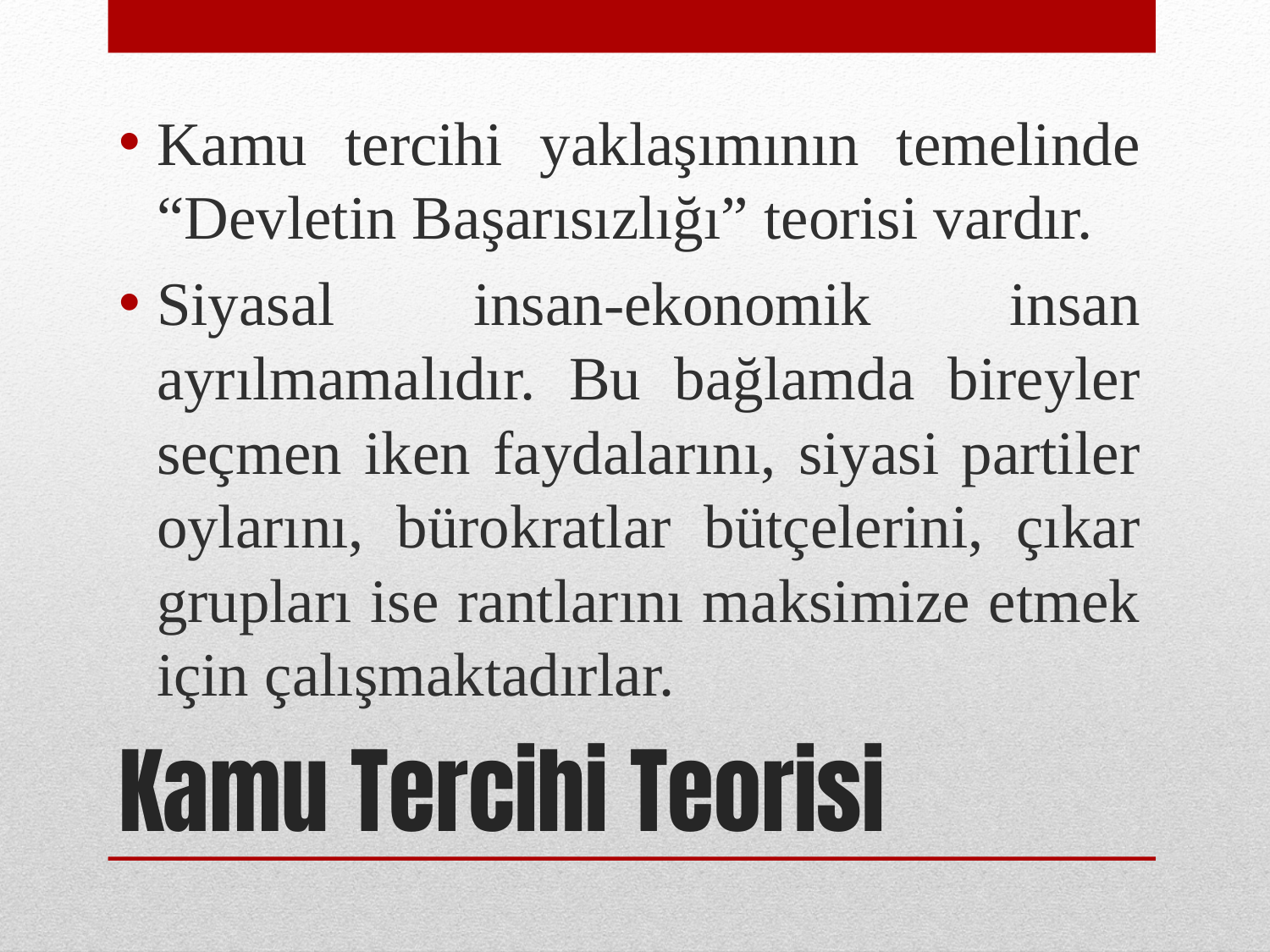

Kamu tercihi yaklaşımının temelinde “Devletin Başarısızlığı” teorisi vardır.
Siyasal insan-ekonomik insan ayrılmamalıdır. Bu bağlamda bireyler seçmen iken faydalarını, siyasi partiler oylarını, bürokratlar bütçelerini, çıkar grupları ise rantlarını maksimize etmek için çalışmaktadırlar.
# Kamu Tercihi Teorisi